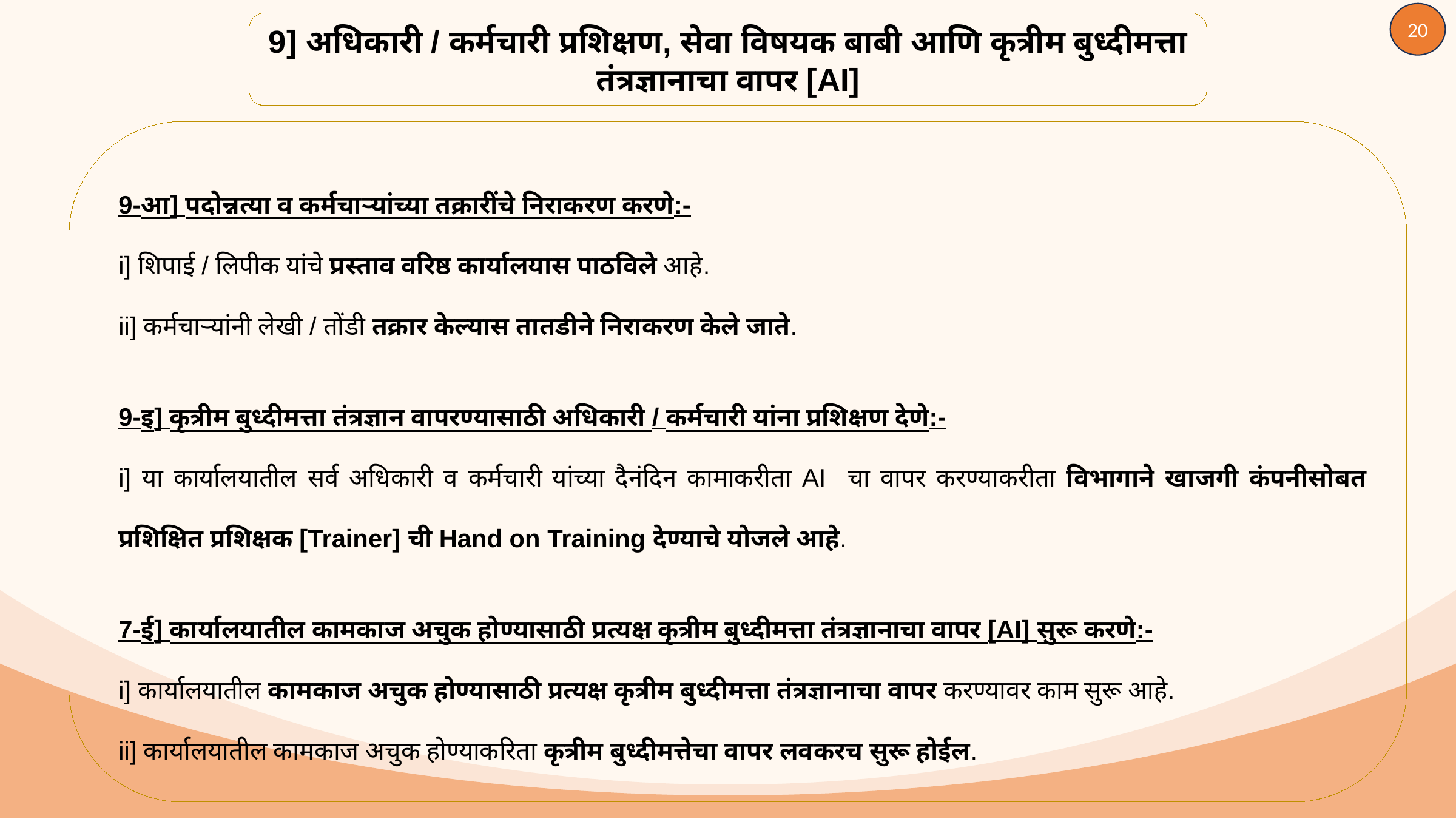

20
9] अधिकारी / कर्मचारी प्रशिक्षण, सेवा विषयक बाबी आणि कृत्रीम बुध्दीमत्ता तंत्रज्ञानाचा वापर [AI]
9-आ] पदोन्नत्या व कर्मचाऱ्यांच्या तक्रारींचे निराकरण करणे:-
i] शिपाई / लिपीक यांचे प्रस्ताव वरिष्ठ कार्यालयास पाठविले आहे.
ii] कर्मचाऱ्यांनी लेखी / तोंडी तक्रार केल्यास तातडीने निराकरण केले जाते.

9-इ] कृत्रीम बुध्दीमत्ता तंत्रज्ञान वापरण्यासाठी अधिकारी / कर्मचारी यांना प्रशिक्षण देणे:-
i] या कार्यालयातील सर्व अधिकारी व कर्मचारी यांच्या दैनंदिन कामाकरीता AI  चा वापर करण्याकरीता विभागाने खाजगी कंपनीसोबत प्रशिक्षित प्रशिक्षक [Trainer] ची Hand on Training देण्याचे योजले आहे.

7-ई] कार्यालयातील कामकाज अचुक होण्यासाठी प्रत्यक्ष कृत्रीम बुध्दीमत्ता तंत्रज्ञानाचा वापर [AI] सुरू करणे:-
i] कार्यालयातील कामकाज अचुक होण्यासाठी प्रत्यक्ष कृत्रीम बुध्दीमत्ता तंत्रज्ञानाचा वापर करण्यावर काम सुरू आहे.
ii] कार्यालयातील कामकाज अचुक होण्याकरिता कृत्रीम बुध्दीमत्तेचा वापर लवकरच सुरू होईल.